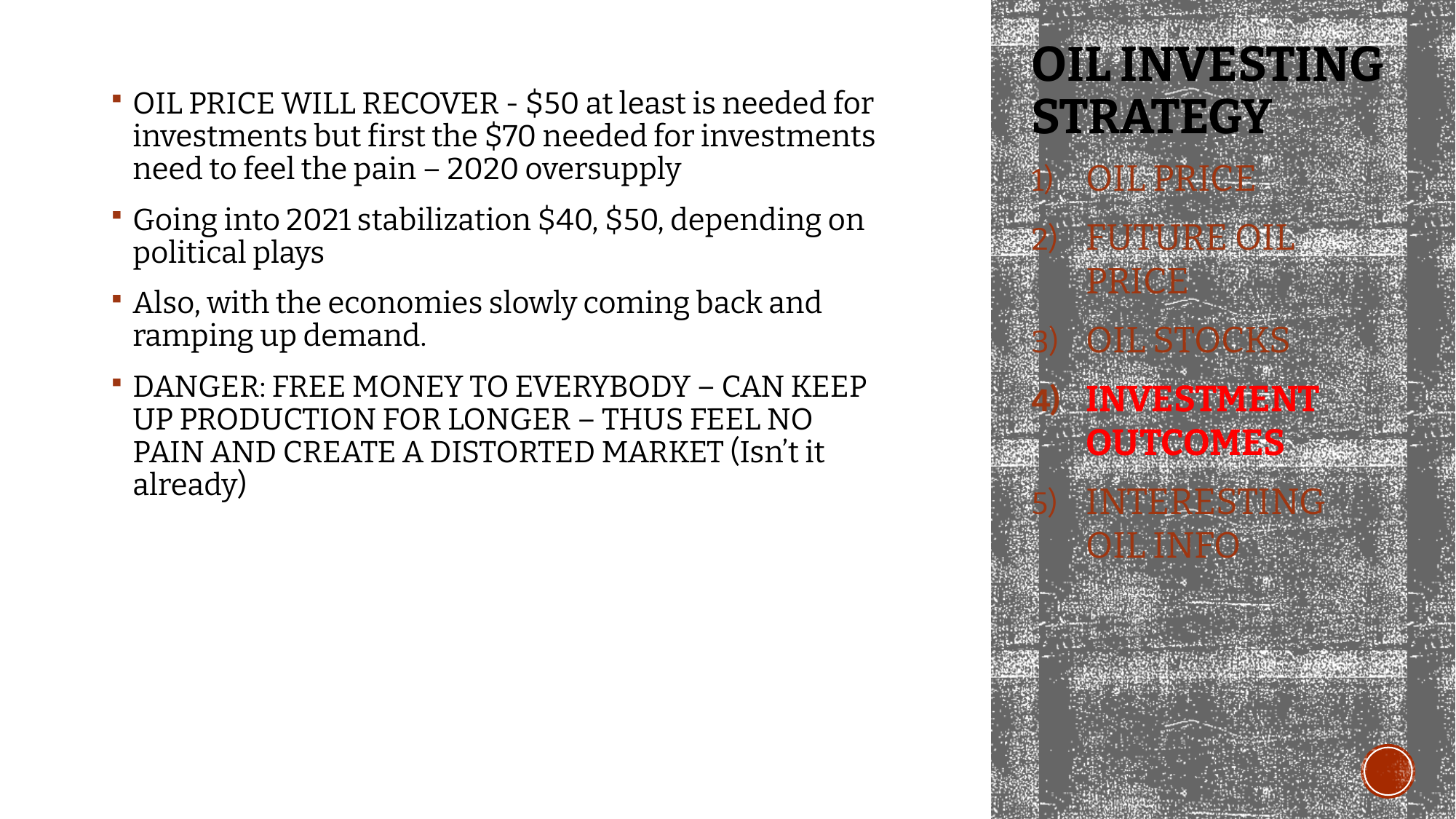

# OIL INVESTING STRATEGY
OIL PRICE WILL RECOVER - $50 at least is needed for investments but first the $70 needed for investments need to feel the pain – 2020 oversupply
Going into 2021 stabilization $40, $50, depending on political plays
Also, with the economies slowly coming back and ramping up demand.
DANGER: FREE MONEY TO EVERYBODY – CAN KEEP UP PRODUCTION FOR LONGER – THUS FEEL NO PAIN AND CREATE A DISTORTED MARKET (Isn’t it already)
OIL PRICE
FUTURE OIL PRICE
OIL STOCKS
INVESTMENT OUTCOMES
INTERESTING OIL INFO